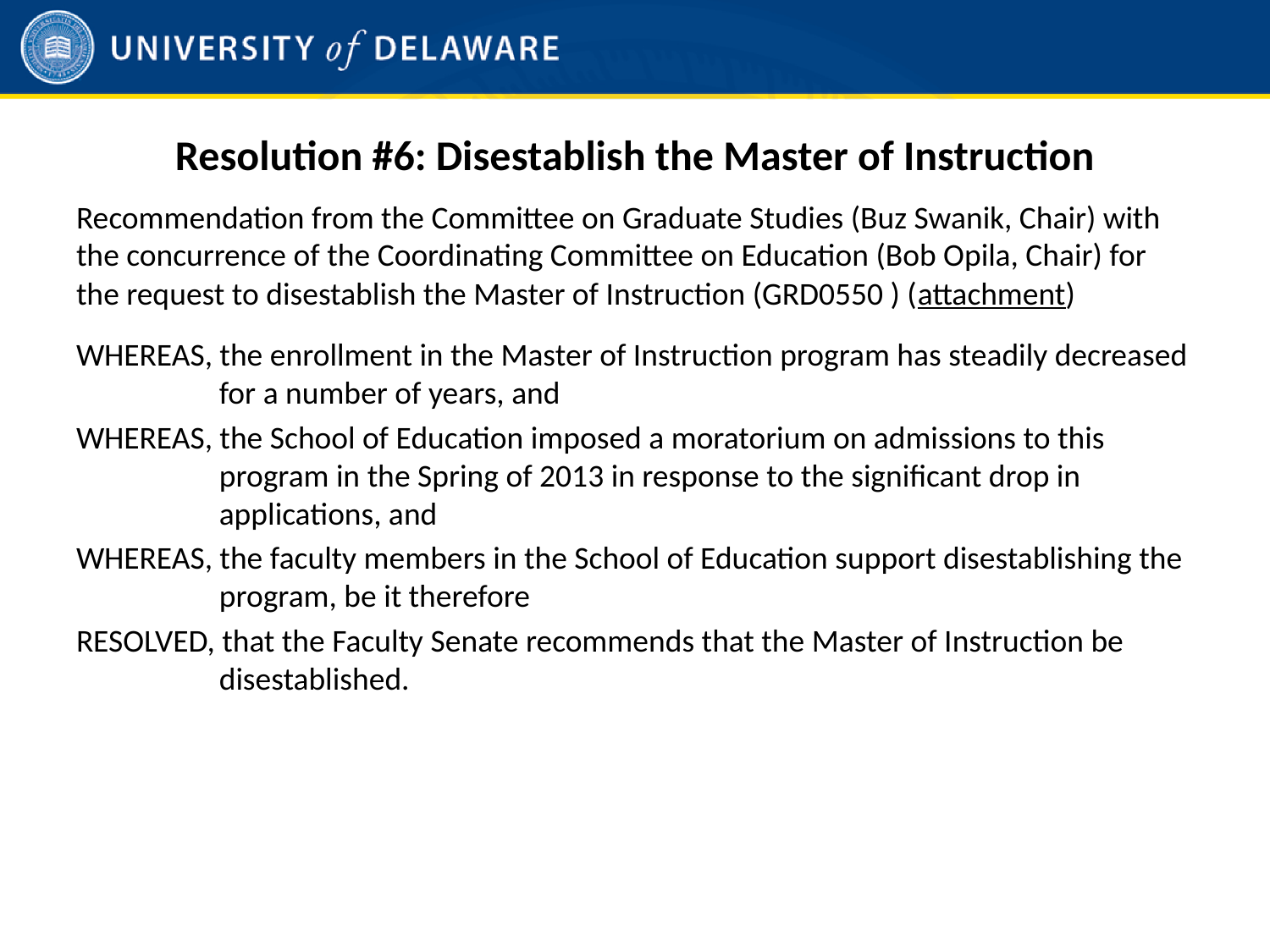

# Resolution #6: Disestablish the Master of Instruction
Recommendation from the Committee on Graduate Studies (Buz Swanik, Chair) with the concurrence of the Coordinating Committee on Education (Bob Opila, Chair) for the request to disestablish the Master of Instruction (GRD0550 ) (attachment)
WHEREAS, the enrollment in the Master of Instruction program has steadily decreased for a number of years, and
WHEREAS, the School of Education imposed a moratorium on admissions to this program in the Spring of 2013 in response to the significant drop in applications, and
WHEREAS, the faculty members in the School of Education support disestablishing the program, be it therefore
RESOLVED, that the Faculty Senate recommends that the Master of Instruction be disestablished.